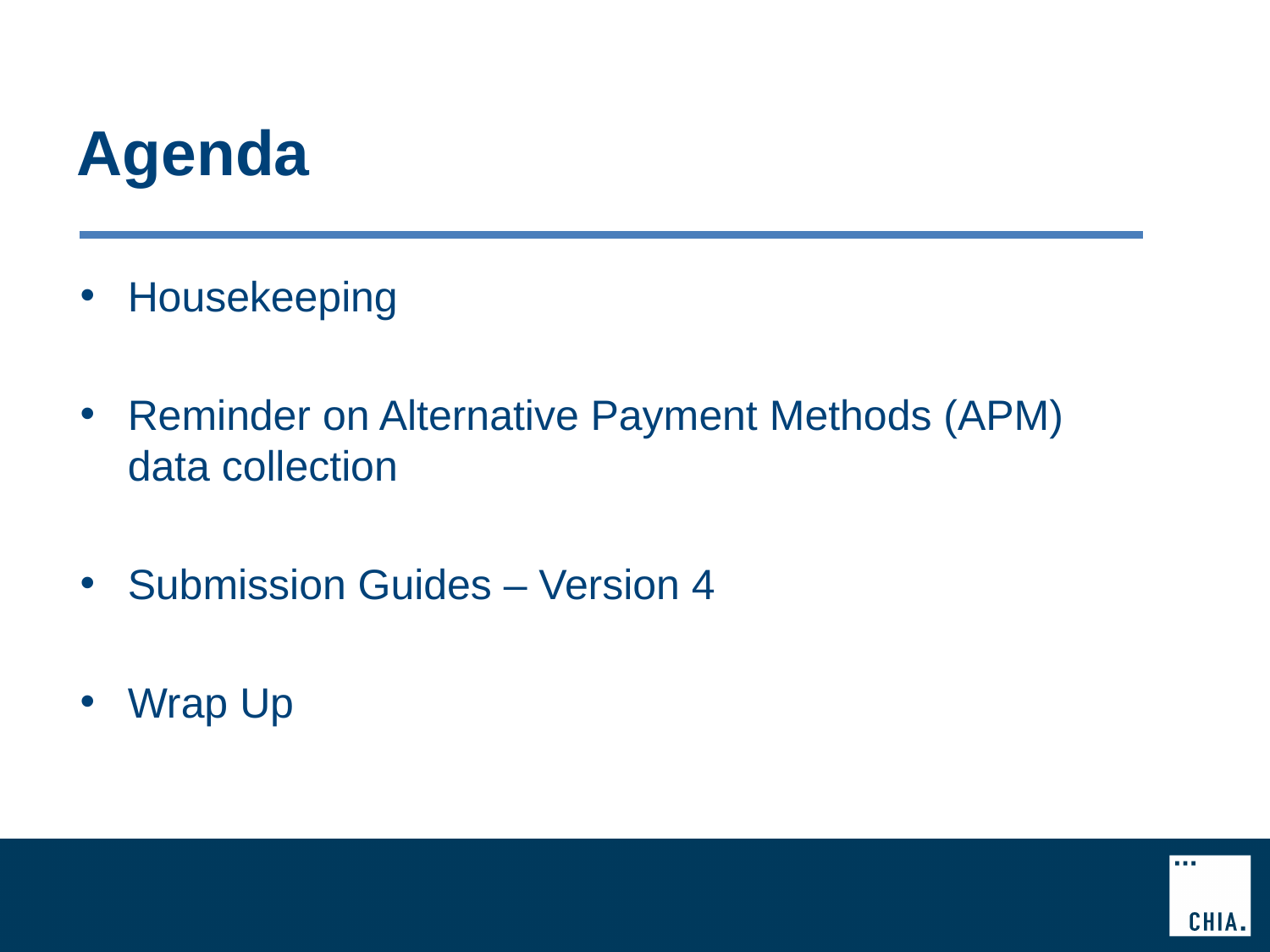

# Agenda
Housekeeping

Reminder on Alternative Payment Methods (APM) data collection

Submission Guides – Version 4

Wrap Up